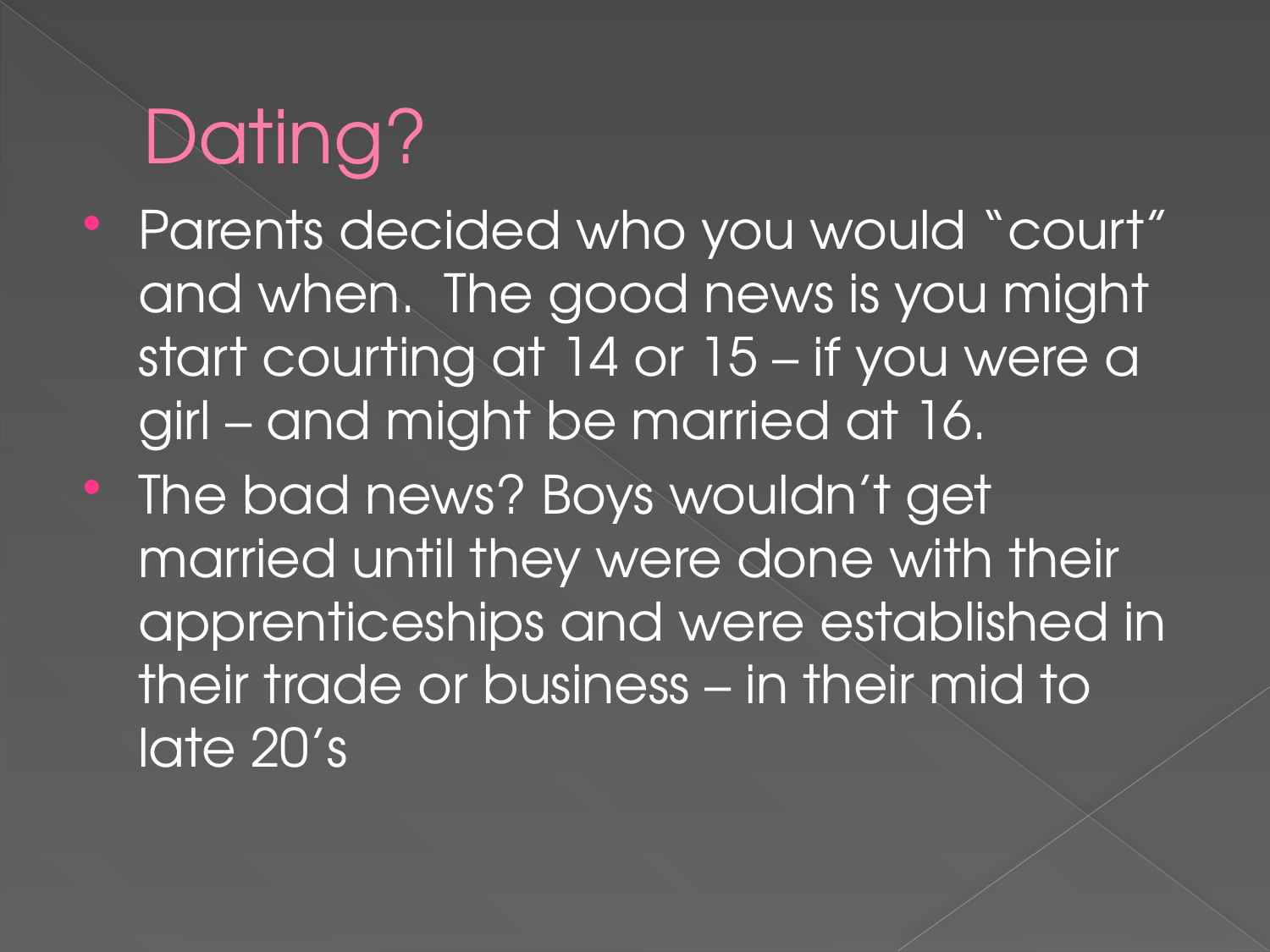

# Dating?
Parents decided who you would “court” and when.  The good news is you might start courting at 14 or 15 – if you were a girl – and might be married at 16.
The bad news? Boys wouldn’t get married until they were done with their apprenticeships and were established in their trade or business – in their mid to late 20’s